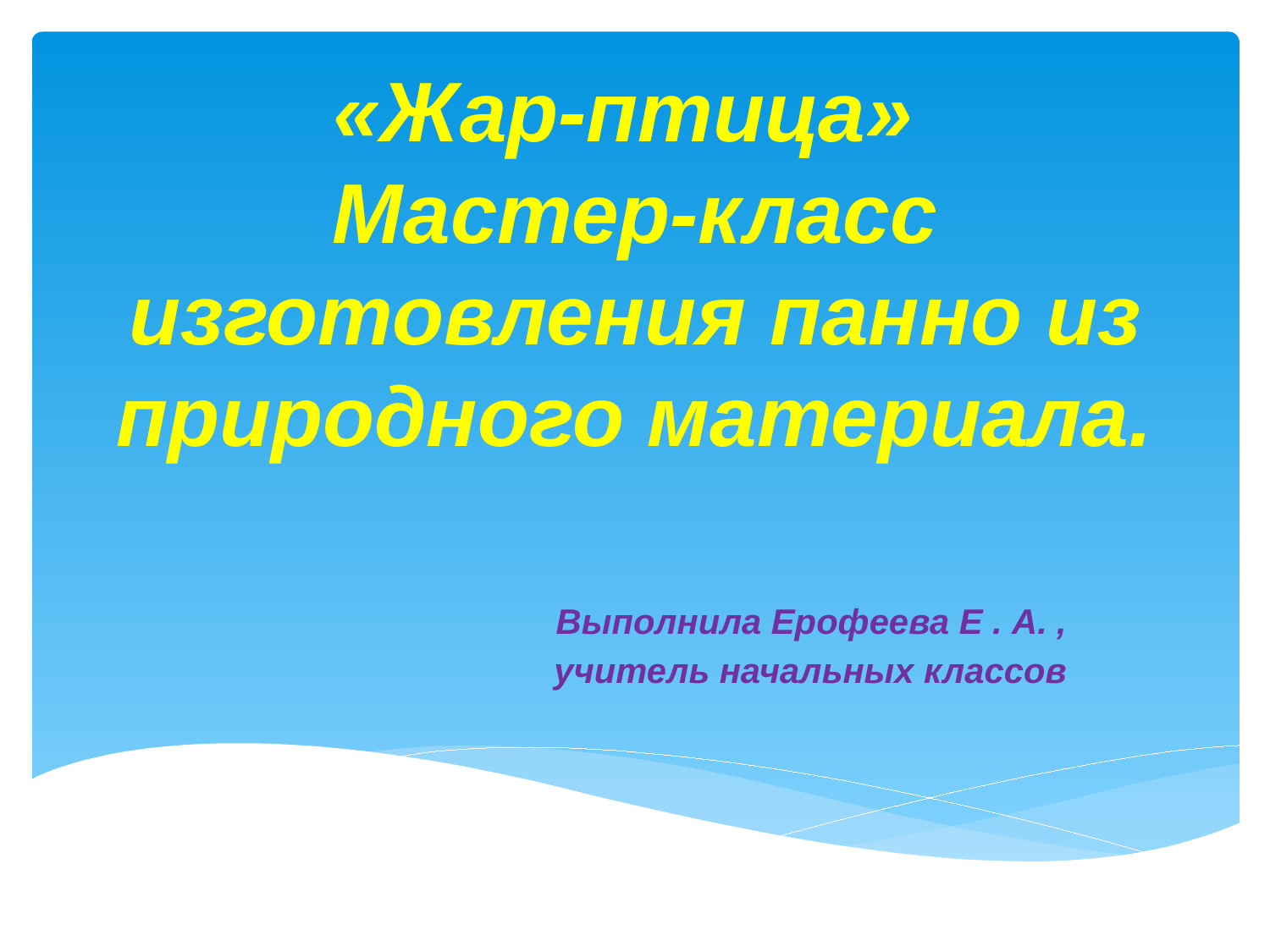

# «Жар-птица» Мастер-класс изготовления панно из природного материала.

Выполнила Ерофеева Е . А. ,
 учитель начальных классов